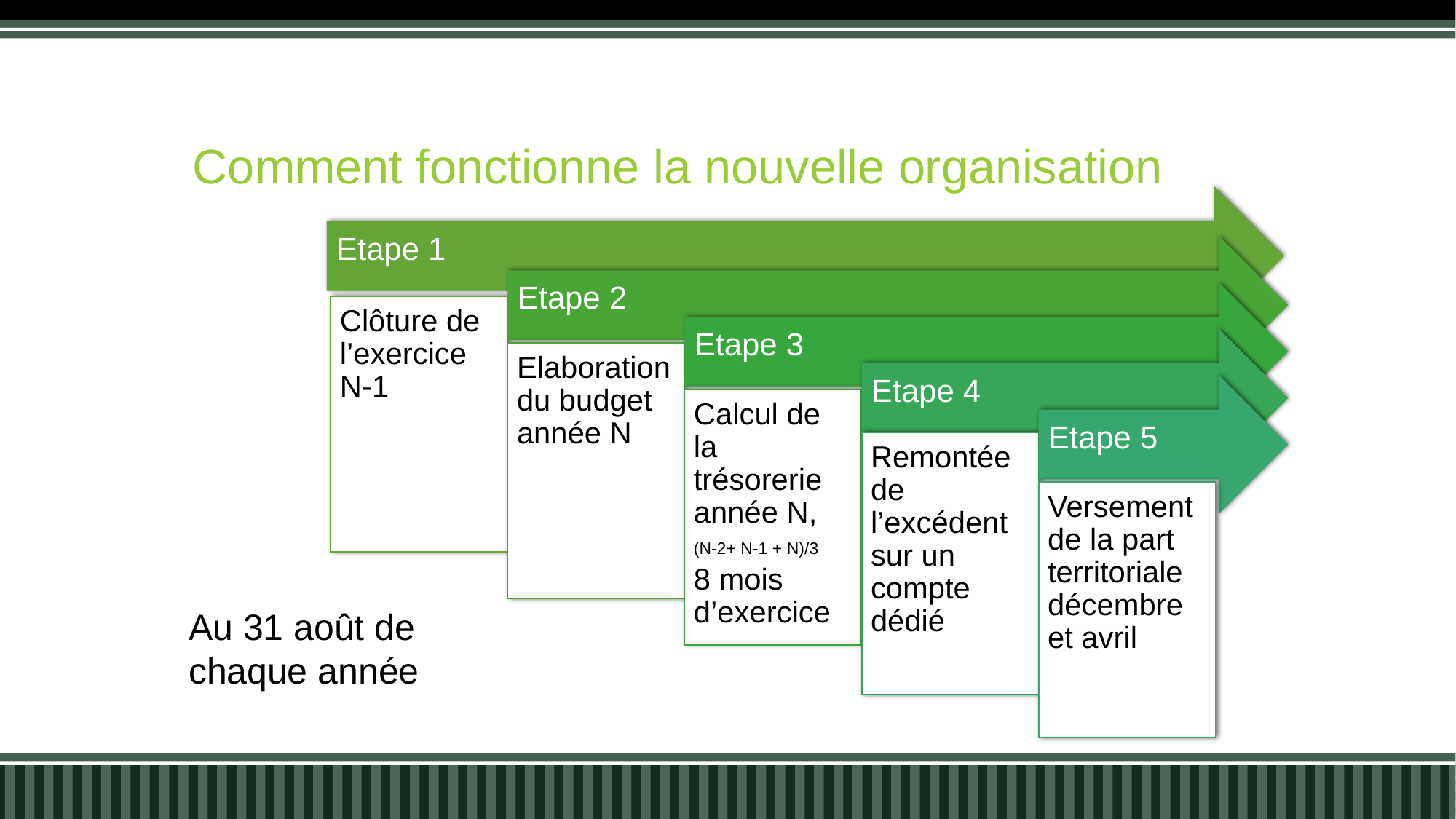

# Comment fonctionne la nouvelle organisation
Etape 1
Clôture de l’exercice N-1
Etape 2
Elaboration du budget année N
Etape 3
Calcul de la trésorerie année N,
(N-2+ N-1 + N)/3
8 mois d’exercice
Etape 4
Remontée de l’excédent sur un compte dédié
Etape 5
Versement de la part territoriale décembre et avril
Au 31 août de chaque année